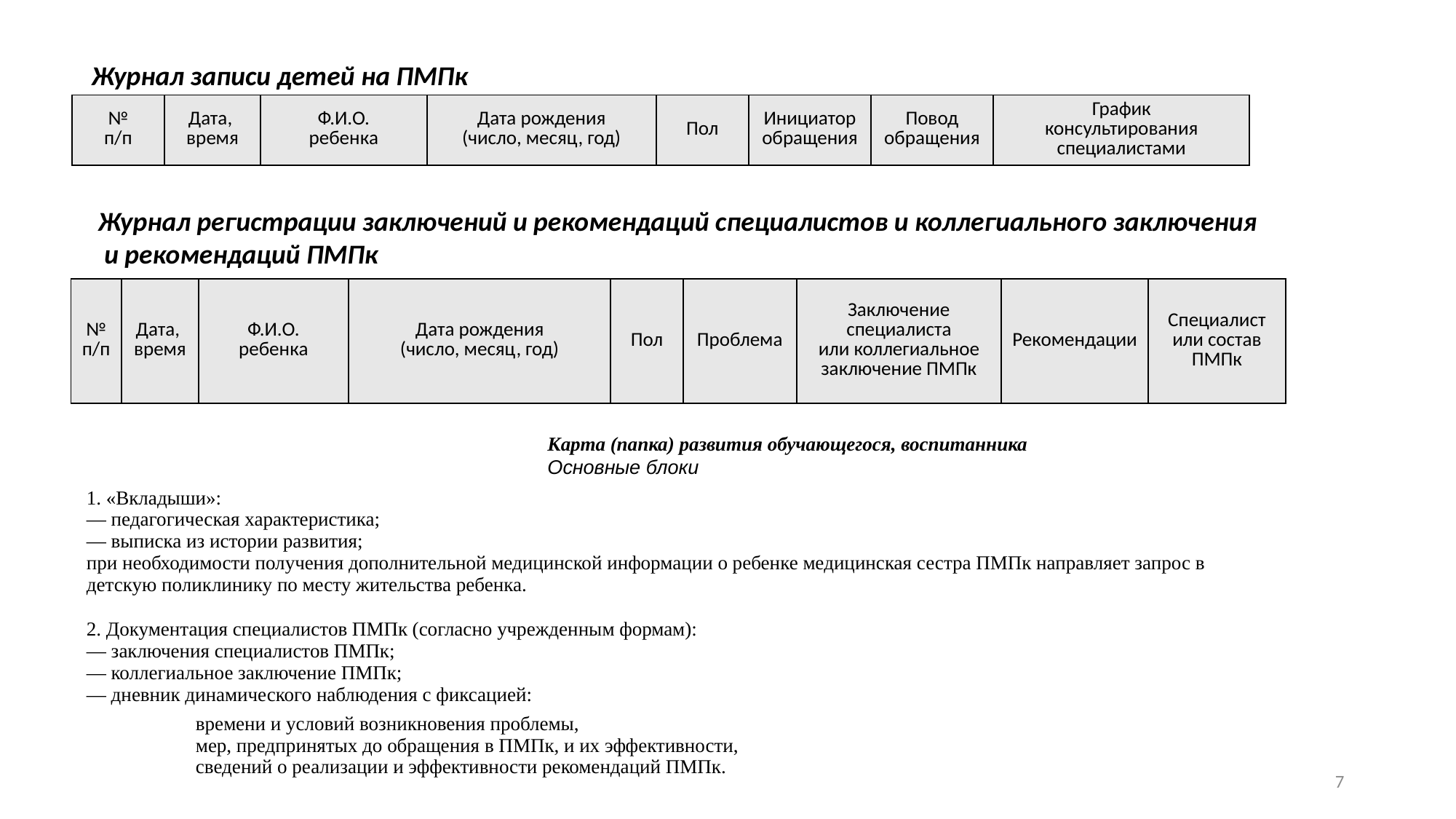

Журнал записи детей на ПМПк
| № п/п | Дата, время | Ф.И.О. ребенка | Дата рождения (число, месяц, год) | Пол | Инициатор обращения | Повод обращения | График консультирования специалистами |
| --- | --- | --- | --- | --- | --- | --- | --- |
Журнал регистрации заключений и рекомендаций специалистов и коллегиального заключения
 и рекомендаций ПМПк

| № п/п | Дата, время | Ф.И.О. ребенка | Дата рождения (число, месяц, год) | Пол | Проблема | Заключение специалиста или коллегиальное заключение ПМПк | Рекомендации | Специалист или состав ПМПк |
| --- | --- | --- | --- | --- | --- | --- | --- | --- |
Карта (папка) развития обучающегося, воспитанника
Основные блоки

| 1. «Вкладыши»: — педагогическая характеристика; — выписка из истории развития; при необходимости получения дополнительной медицинской информации о ребенке медицинская сестра ПМПк направляет запрос в детскую поликлинику по месту жительства ребенка. |
| --- |
| 2. Документация специалистов ПМПк (согласно учрежденным формам): — заключения специалистов ПМПк; — коллегиальное заключение ПМПк; — дневник динамического наблюдения с фиксацией: времени и условий возникновения проблемы, мер, предпринятых до обращения в ПМПк, и их эффективности, сведений о реализации и эффективности рекомендаций ПМПк. |
7